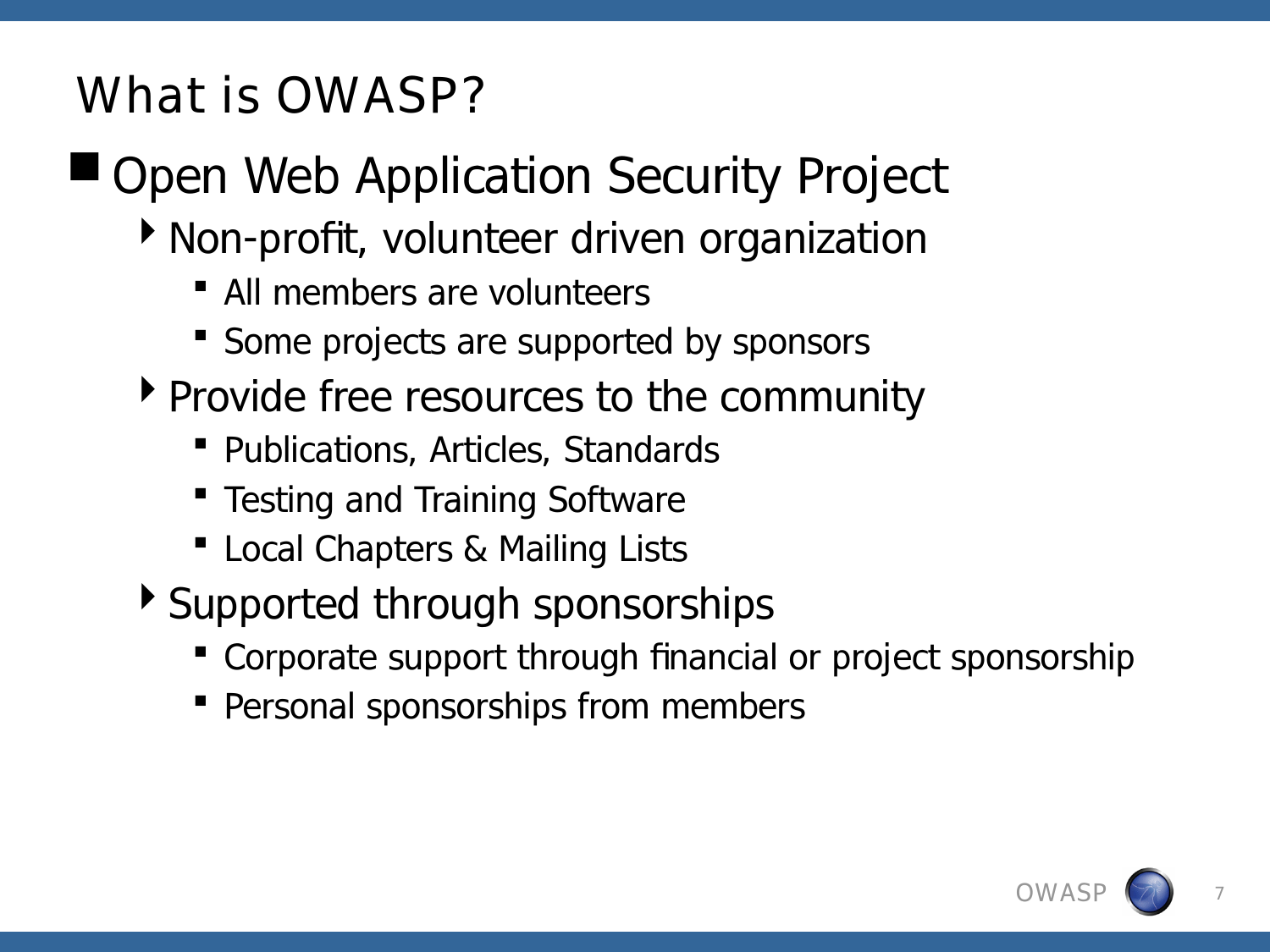

# What is OWASP?
Open Web Application Security Project
Non-profit, volunteer driven organization
All members are volunteers
Some projects are supported by sponsors
Provide free resources to the community
Publications, Articles, Standards
Testing and Training Software
Local Chapters & Mailing Lists
Supported through sponsorships
Corporate support through financial or project sponsorship
Personal sponsorships from members
7